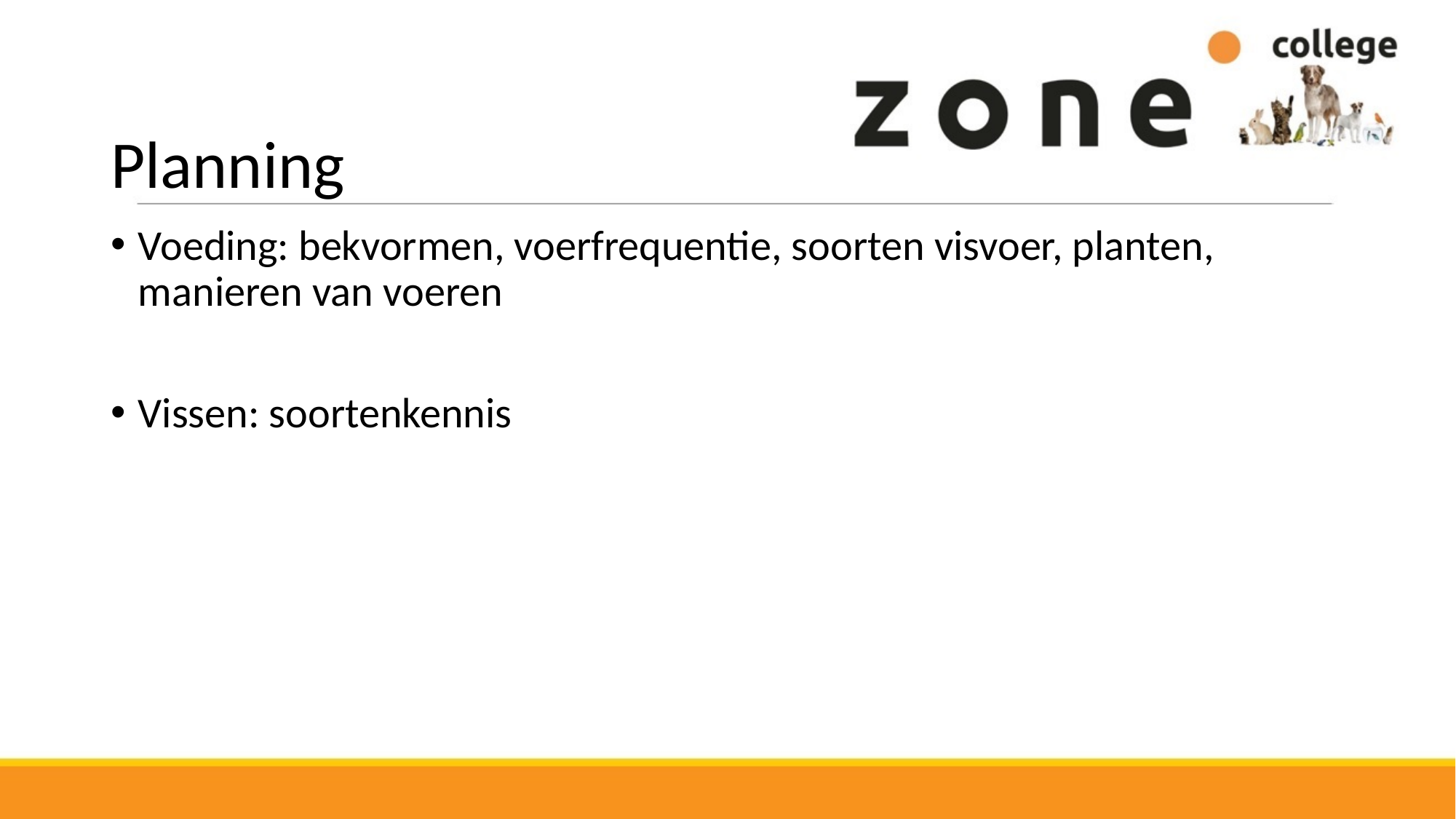

# Planning
Voeding: bekvormen, voerfrequentie, soorten visvoer, planten, manieren van voeren

Vissen: soortenkennis